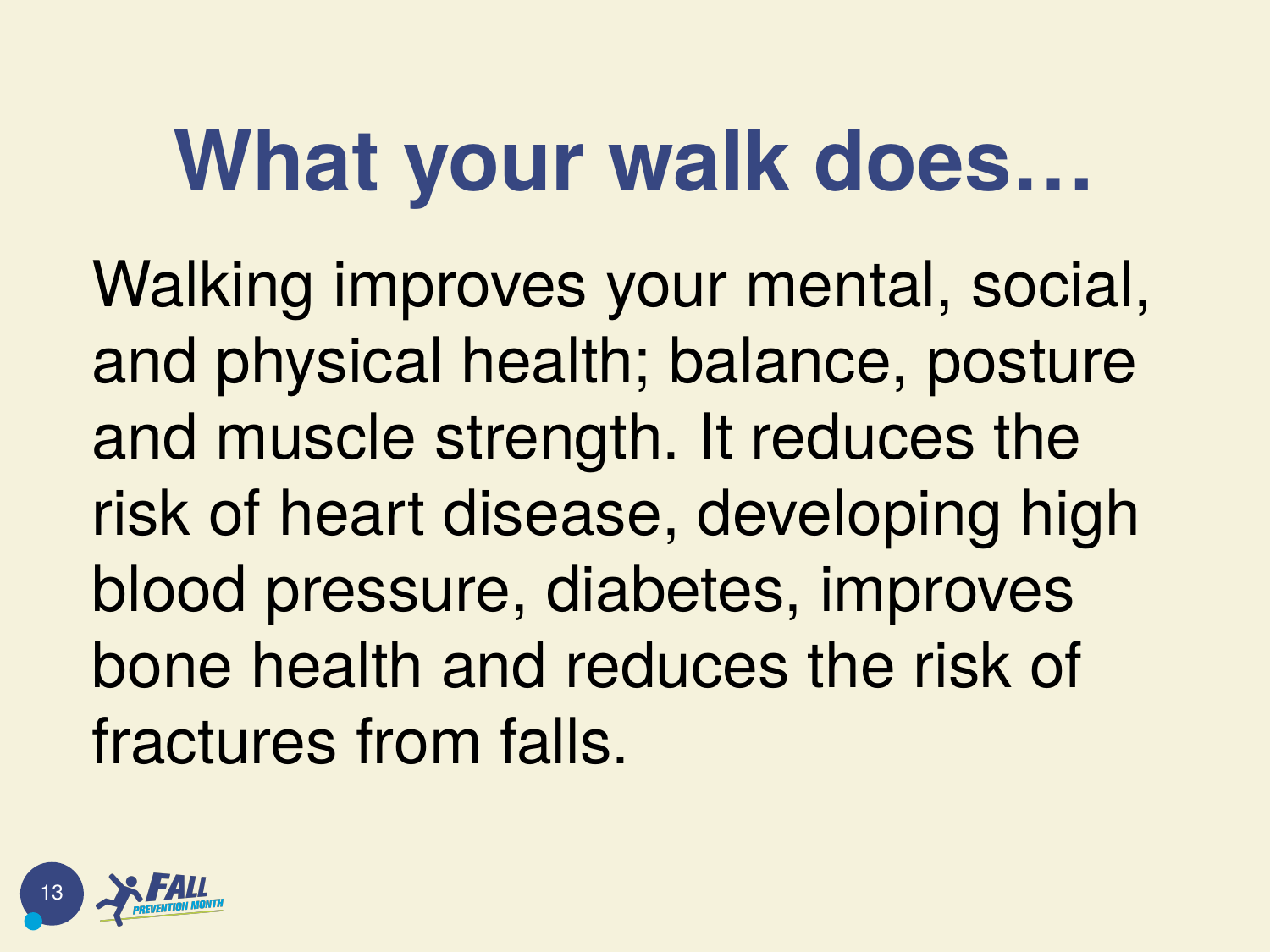

# What your walk does…
Walking improves your mental, social, and physical health; balance, posture and muscle strength. It reduces the risk of heart disease, developing high blood pressure, diabetes, improves bone health and reduces the risk of fractures from falls.